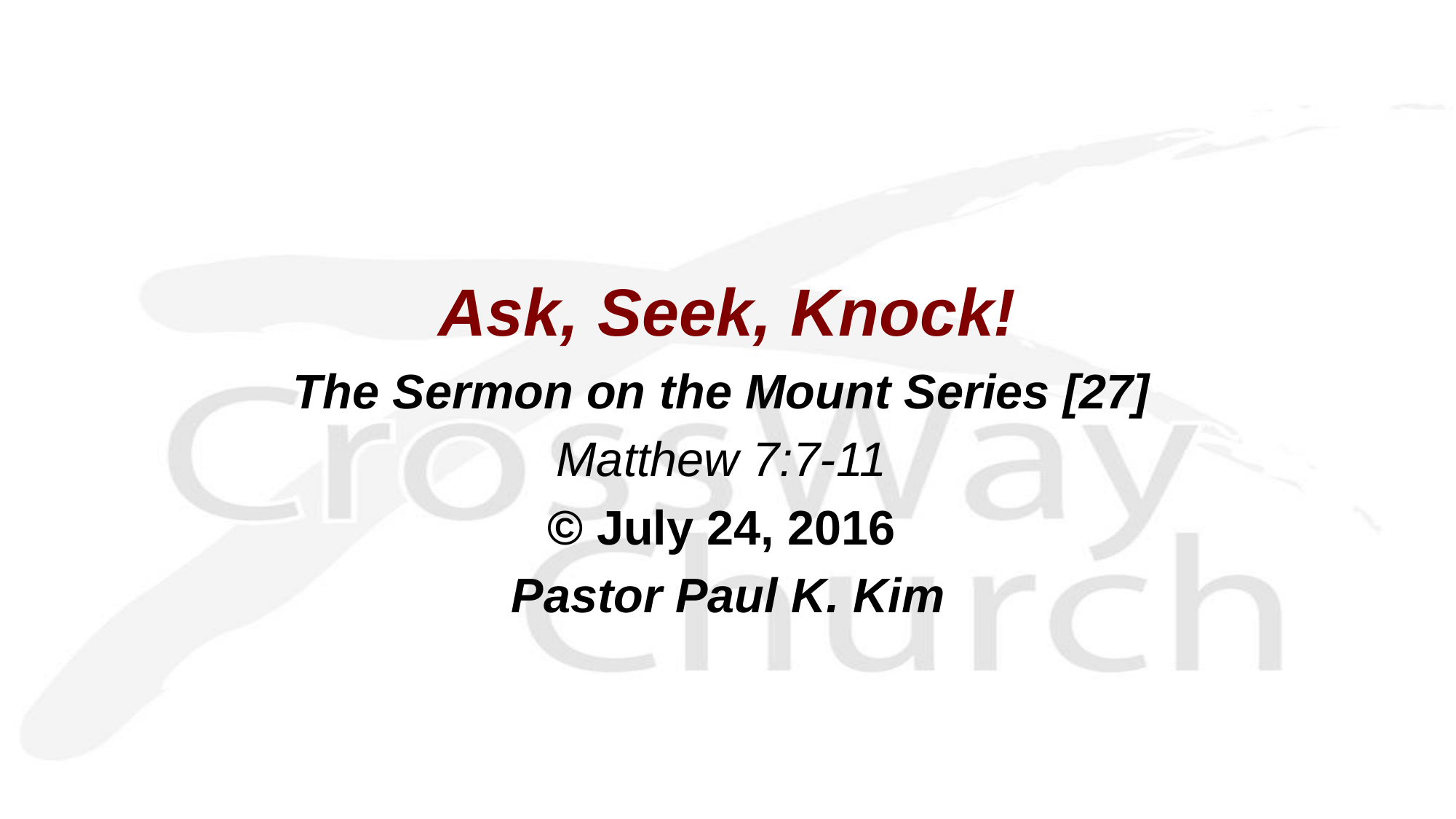

Ask, Seek, Knock!
The Sermon on the Mount Series [27]
Matthew 7:7-11
© July 24, 2016
 Pastor Paul K. Kim